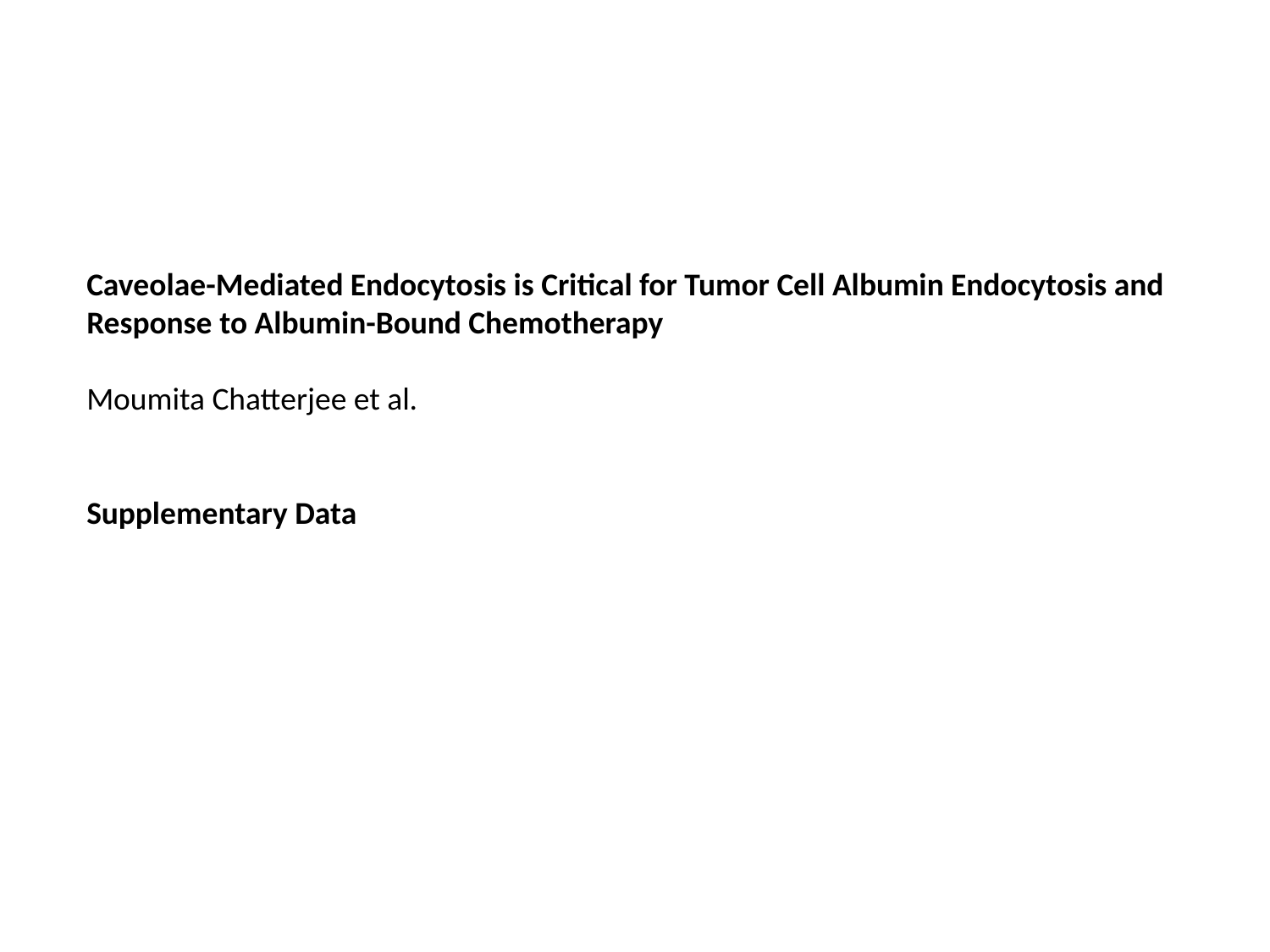

Caveolae-Mediated Endocytosis is Critical for Tumor Cell Albumin Endocytosis and Response to Albumin-Bound Chemotherapy

Moumita Chatterjee et al.

Supplementary Data